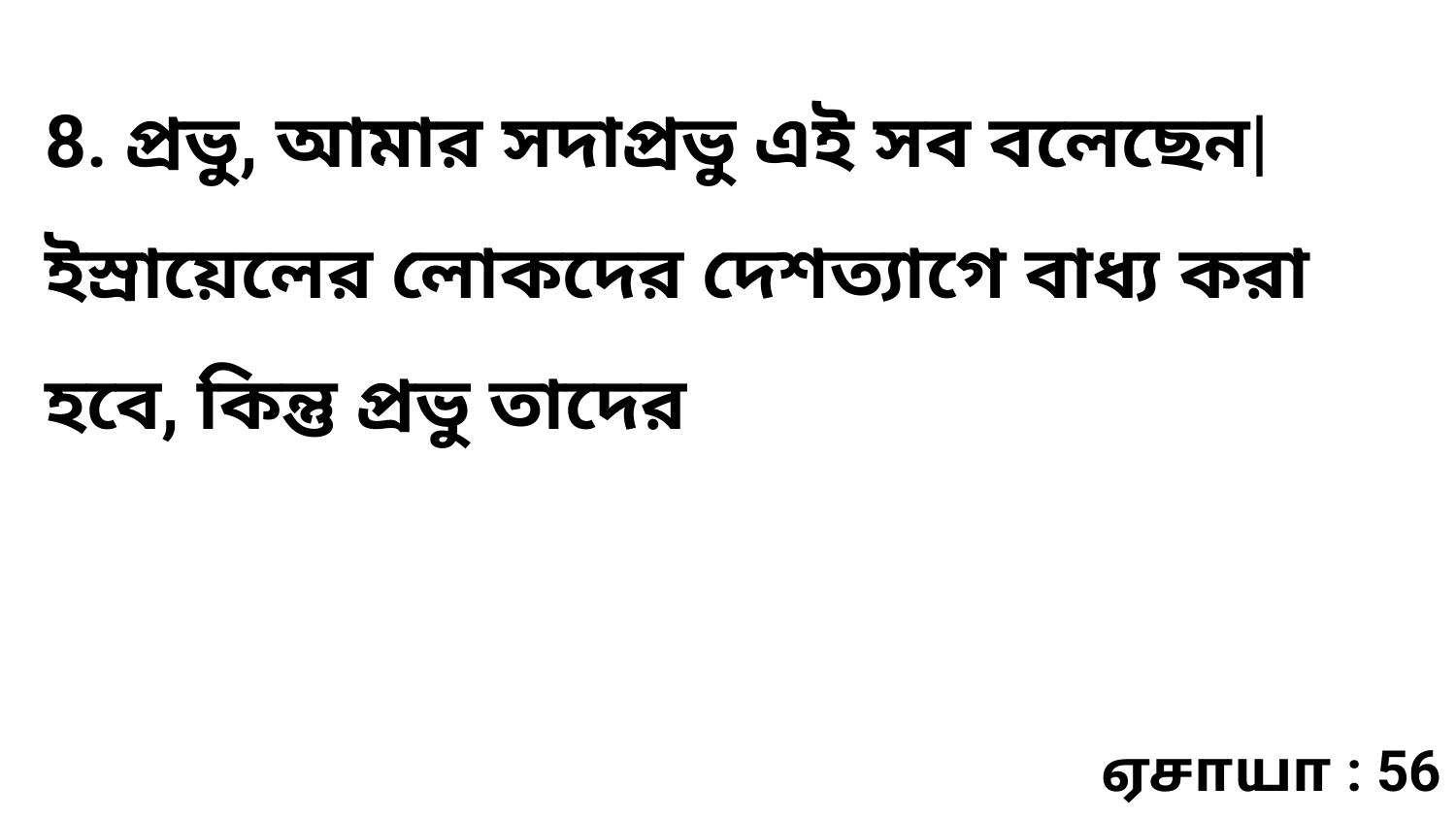

8. প্রভু, আমার সদাপ্রভু এই সব বলেছেন|ইস্রায়েলের লোকদের দেশত্যাগে বাধ্য করা হবে, কিন্তু প্রভু তাদের
ஏசாயா : 56